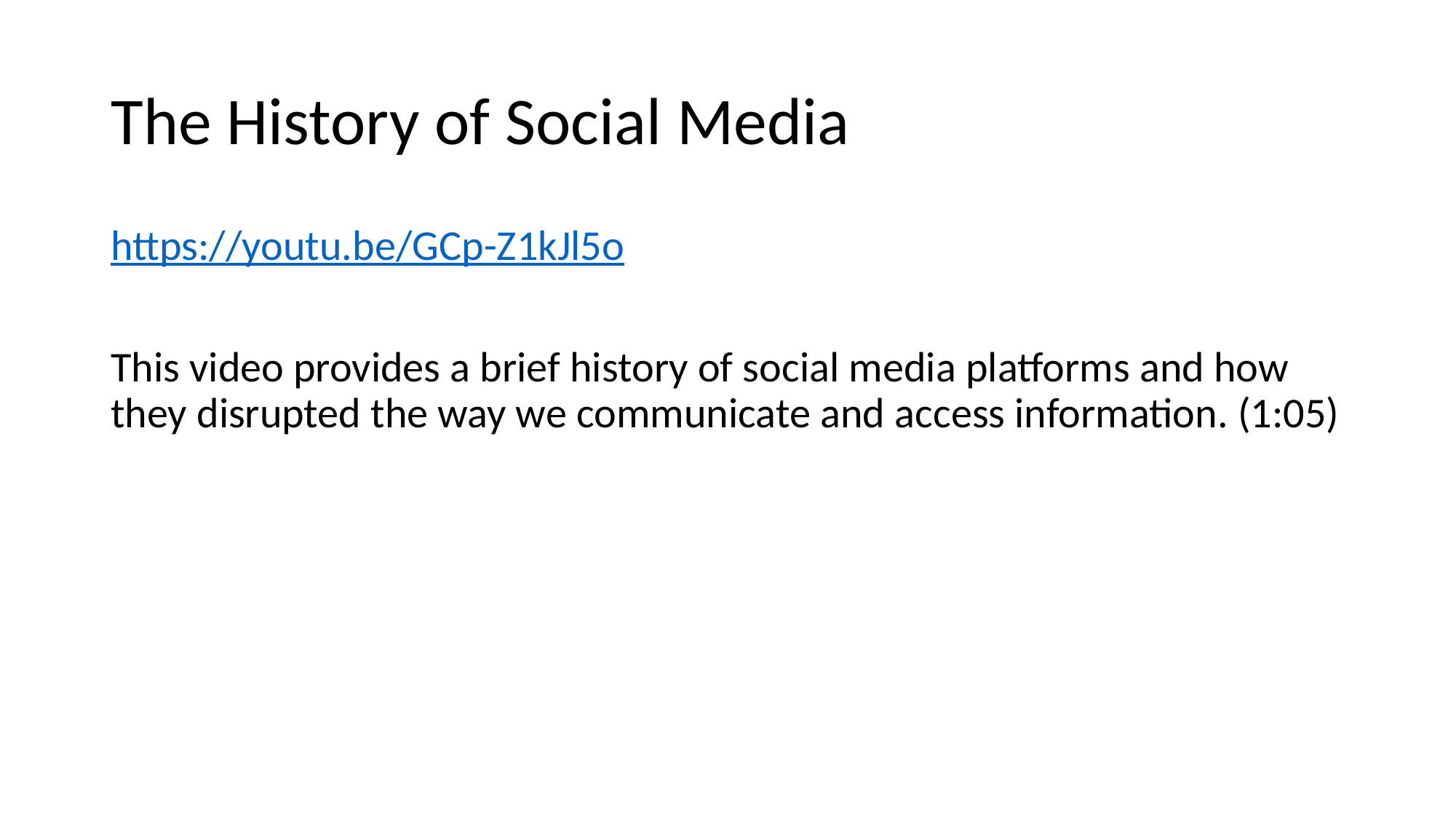

# The History of Social Media
https://youtu.be/GCp-Z1kJl5o

This video provides a brief history of social media platforms and how they disrupted the way we communicate and access information. (1:05)